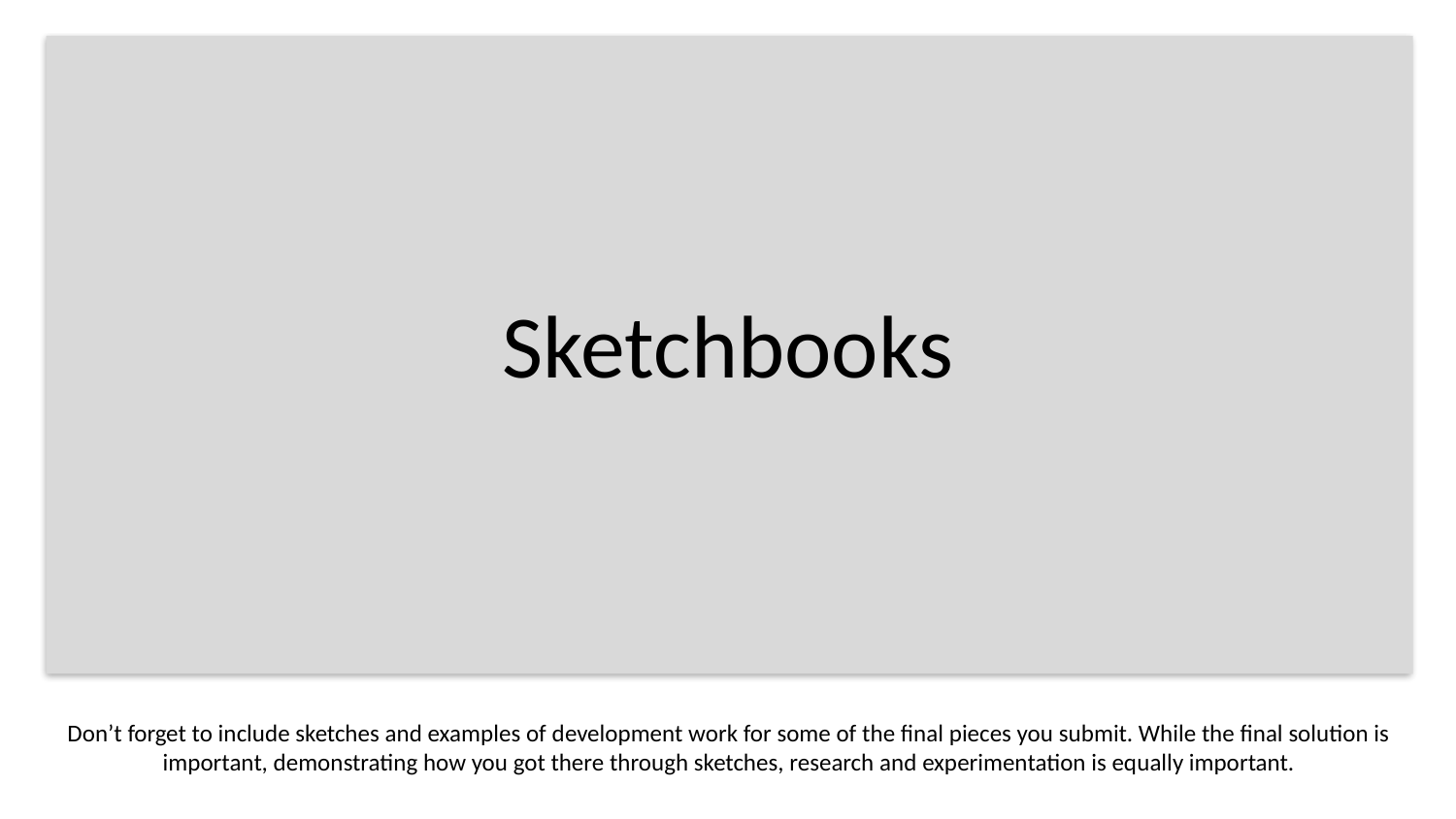

# Sketchbooks
Don’t forget to include sketches and examples of development work for some of the final pieces you submit. While the final solution is important, demonstrating how you got there through sketches, research and experimentation is equally important.